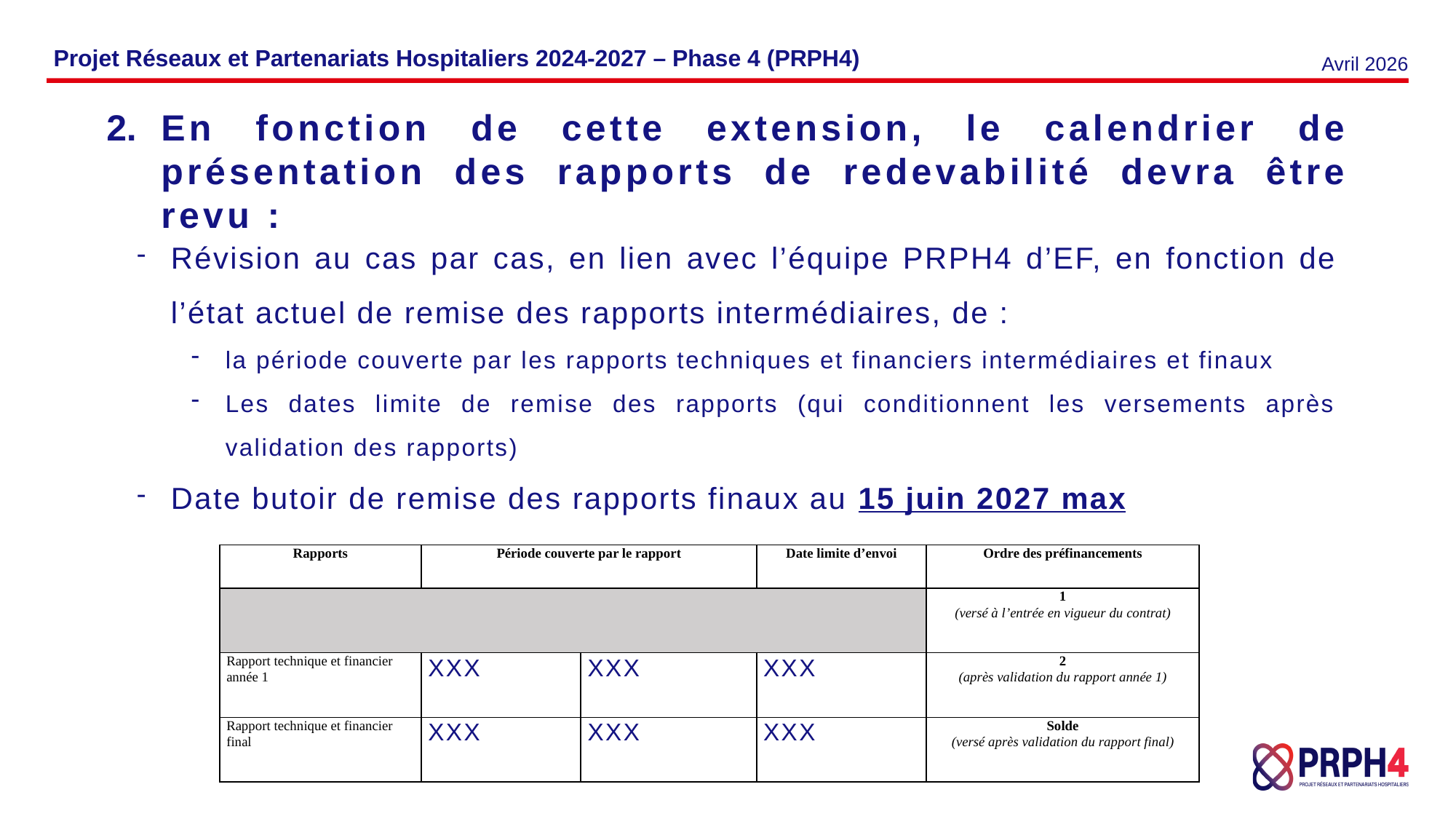

Projet Réseaux et Partenariats Hospitaliers 2024-2027 – Phase 4 (PRPH4)
Avril 2026

En fonction de cette extension, le calendrier de présentation des rapports de redevabilité devra être revu :

Révision au cas par cas, en lien avec l’équipe PRPH4 d’EF, en fonction de l’état actuel de remise des rapports intermédiaires, de :
la période couverte par les rapports techniques et financiers intermédiaires et finaux
Les dates limite de remise des rapports (qui conditionnent les versements après validation des rapports)
Date butoir de remise des rapports finaux au 15 juin 2027 max

| Rapports | Période couverte par le rapport |  | Date limite d’envoi | Ordre des préfinancements |
| --- | --- | --- | --- | --- |
|  |  |  |  | 1 (versé à l’entrée en vigueur du contrat) |
| Rapport technique et financier année 1 | XXX | XXX | XXX | 2 (après validation du rapport année 1) |
| Rapport technique et financier final | XXX | XXX | XXX | Solde (versé après validation du rapport final) |